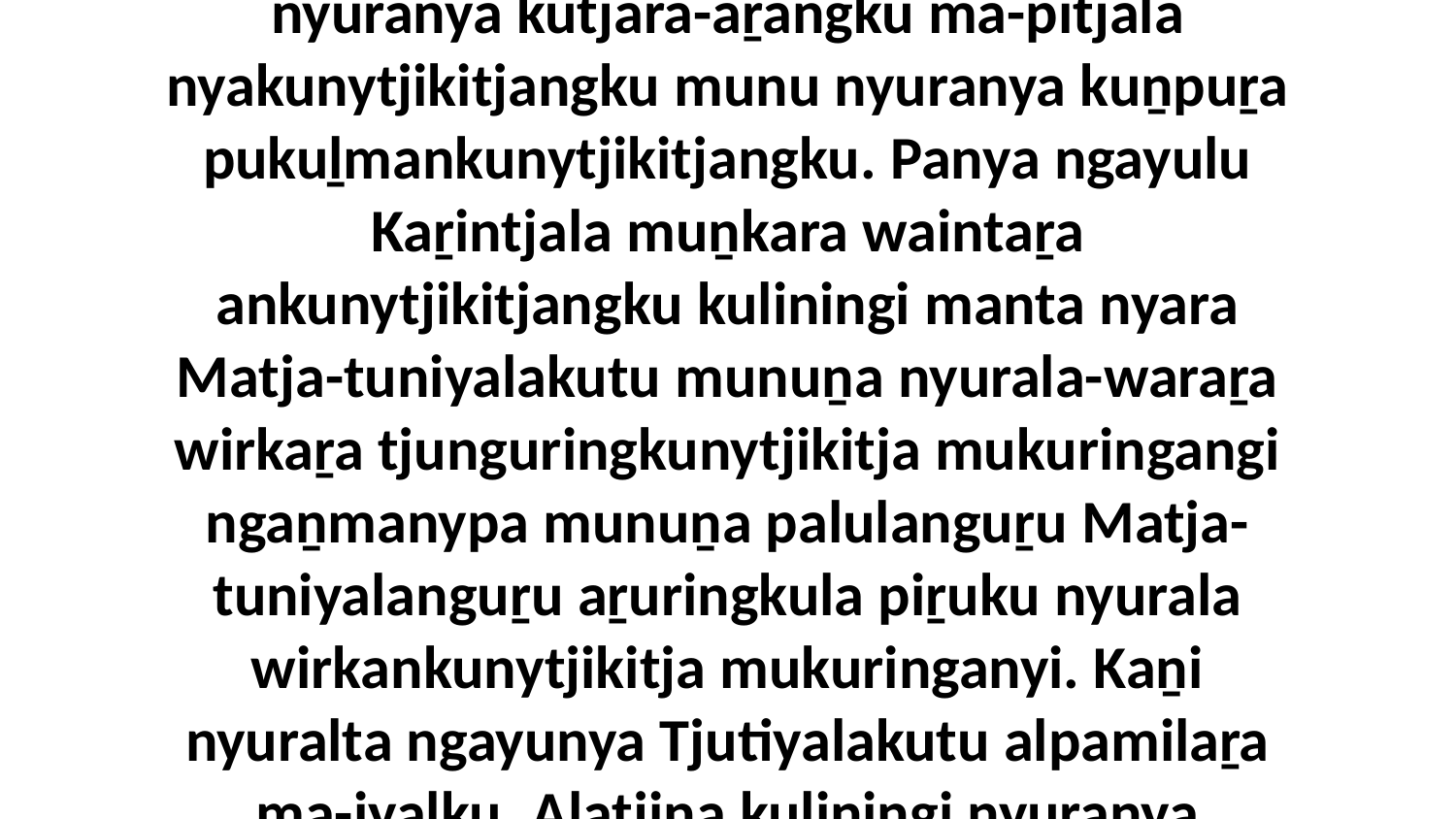

15-16 Uwa, mulapa nyura ngalimpa ngula pukuḻariku. Kaṉa palulanguṟu kuliningi nyuranya kutjara-aṟangku ma-pitjala nyakunytjikitjangku munu nyuranya kuṉpuṟa pukuḻmankunytjikitjangku. Panya ngayulu Kaṟintjala muṉkara waintaṟa ankunytjikitjangku kuliningi manta nyara Matja-tuniyalakutu munuṉa nyurala-waraṟa wirkaṟa tjunguringkunytjikitja mukuringangi ngaṉmanypa munuṉa palulanguṟu Matja-tuniyalanguṟu aṟuringkula piṟuku nyurala wirkankunytjikitja mukuringanyi. Kaṉi nyuralta ngayunya Tjutiyalakutu alpamilaṟa ma-iyalku. Alatjiṉa kuliningi nyuranya kutjara-aṟangku ankula nyakunytjikitjangku, palu puṯuṉa kuliningi.